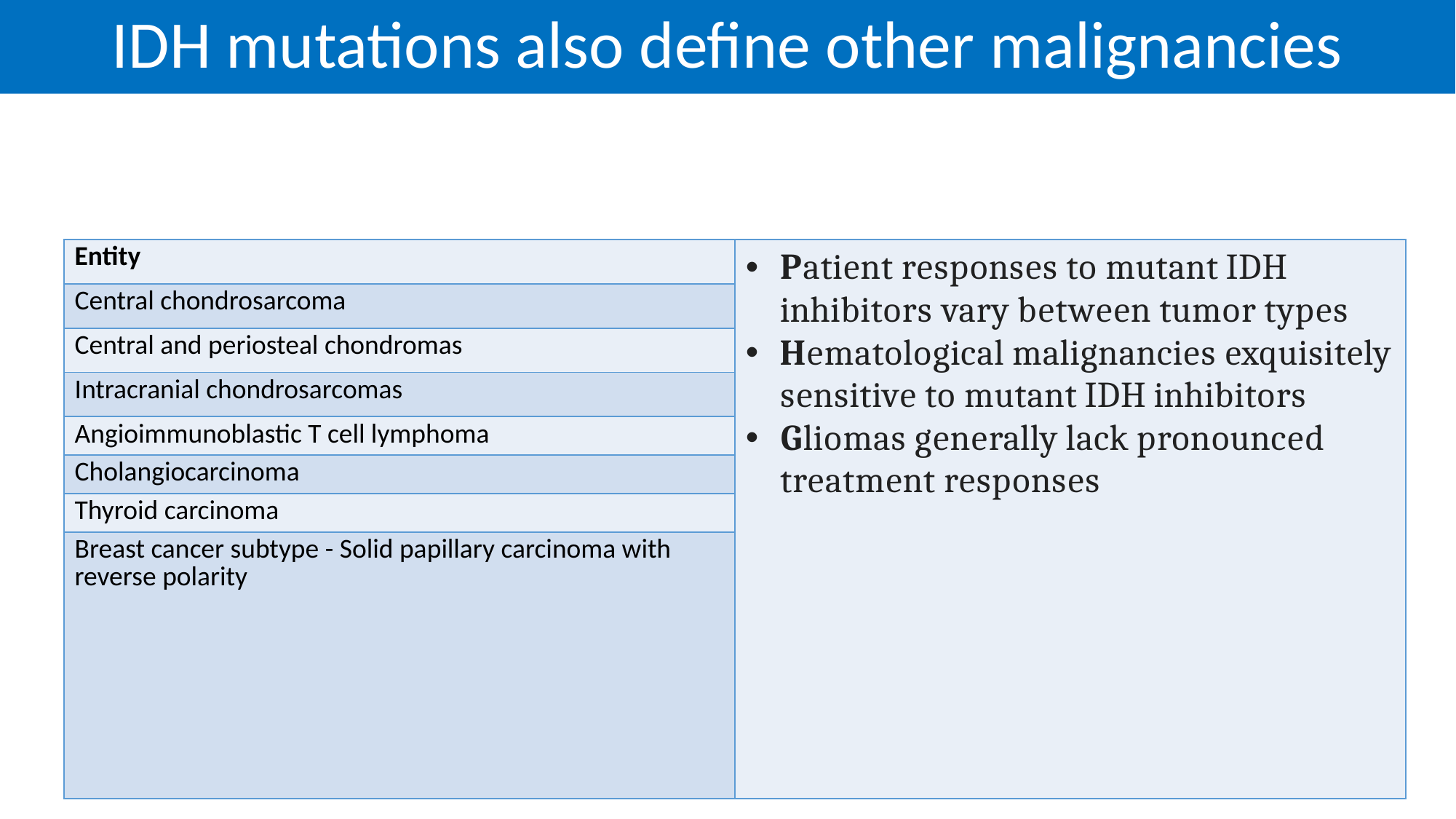

# IDH mutations also define other malignancies
| Entity | Patient responses to mutant IDH inhibitors vary between tumor types Hematological malignancies exquisitely sensitive to mutant IDH inhibitors Gliomas generally lack pronounced treatment responses |
| --- | --- |
| Central chondrosarcoma |  |
| Central and periosteal chondromas |  |
| Intracranial chondrosarcomas |  |
| Angioimmunoblastic T cell lymphoma |  |
| Cholangiocarcinoma |  |
| Thyroid carcinoma |  |
| Breast cancer subtype - Solid papillary carcinoma with reverse polarity |  |